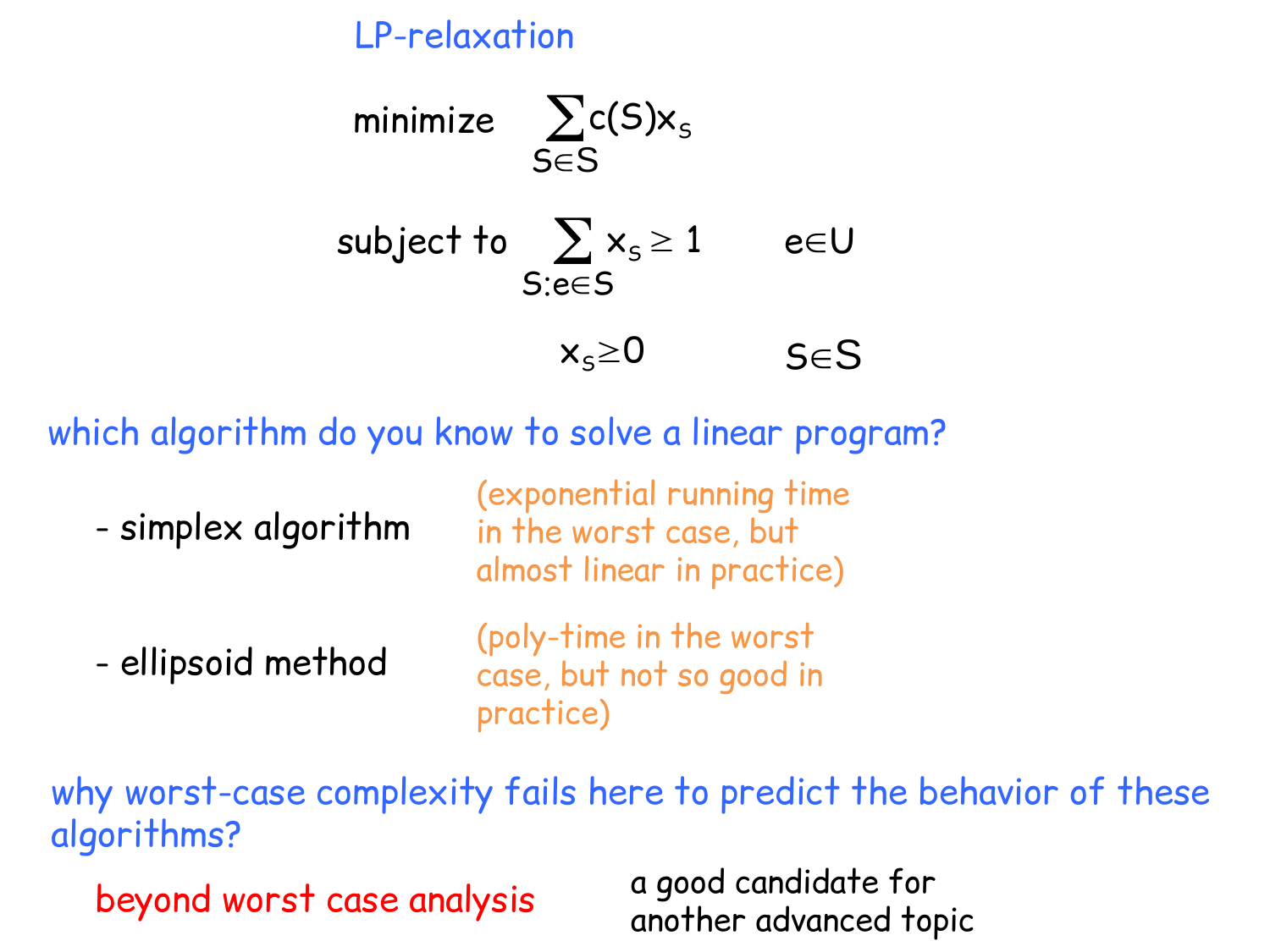

LP-relaxation
Σ
c(S)xS
minimize
S∈S
Σ
 xS ≥ 1
subject to
e∈U
S:e∈S
 xS≥0
S∈S
which algorithm do you know to solve a linear program?
(exponential running time in the worst case, but almost linear in practice)
- simplex algorithm
(poly-time in the worst case, but not so good in practice)
- ellipsoid method
why worst-case complexity fails here to predict the behavior of these algorithms?
a good candidate for another advanced topic
beyond worst case analysis